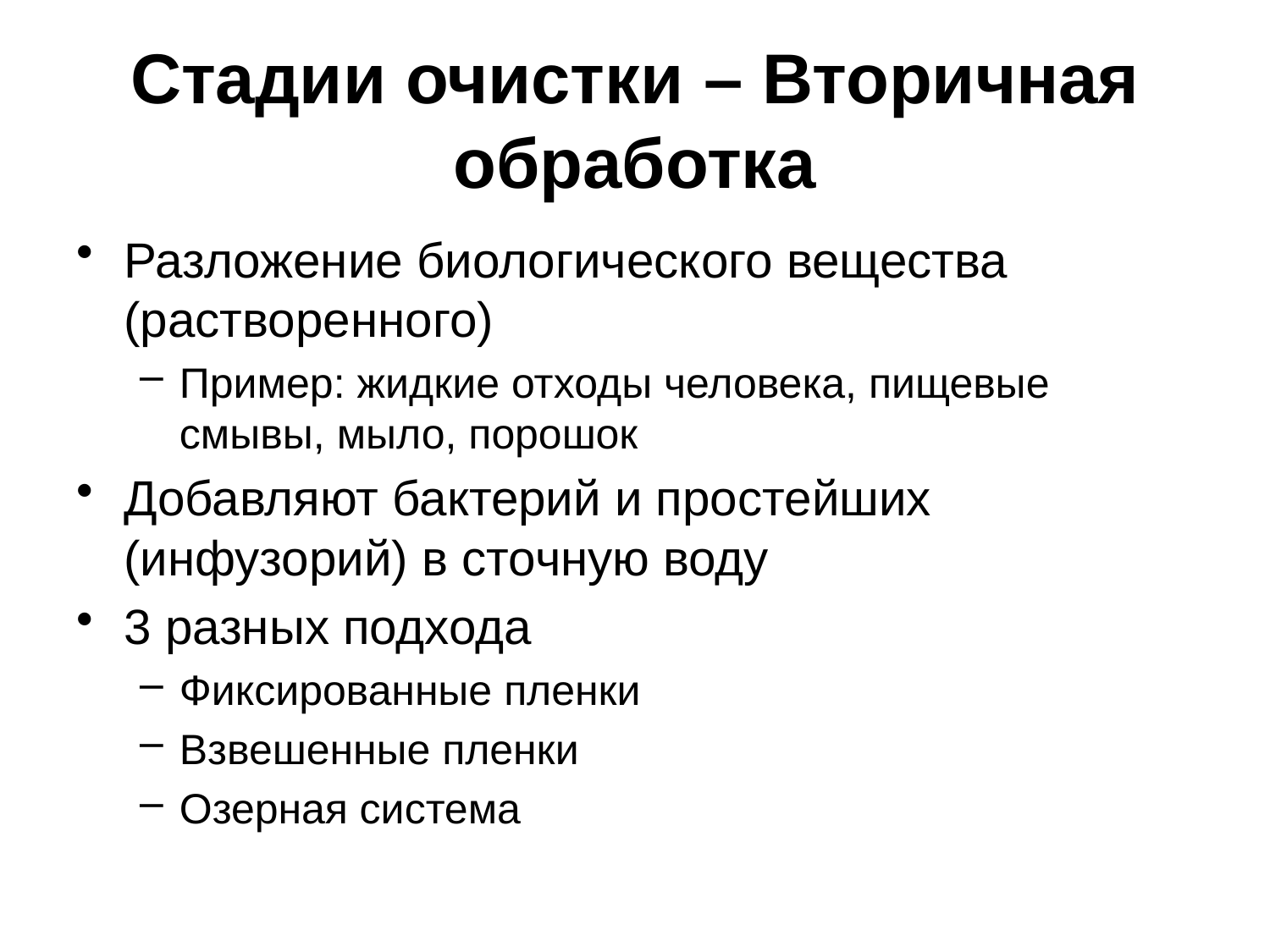

Стадии очистки – Вторичная обработка
Разложение биологического вещества (растворенного)
Пример: жидкие отходы человека, пищевые смывы, мыло, порошок
Добавляют бактерий и простейших (инфузорий) в сточную воду
3 разных подхода
Фиксированные пленки
Взвешенные пленки
Озерная система